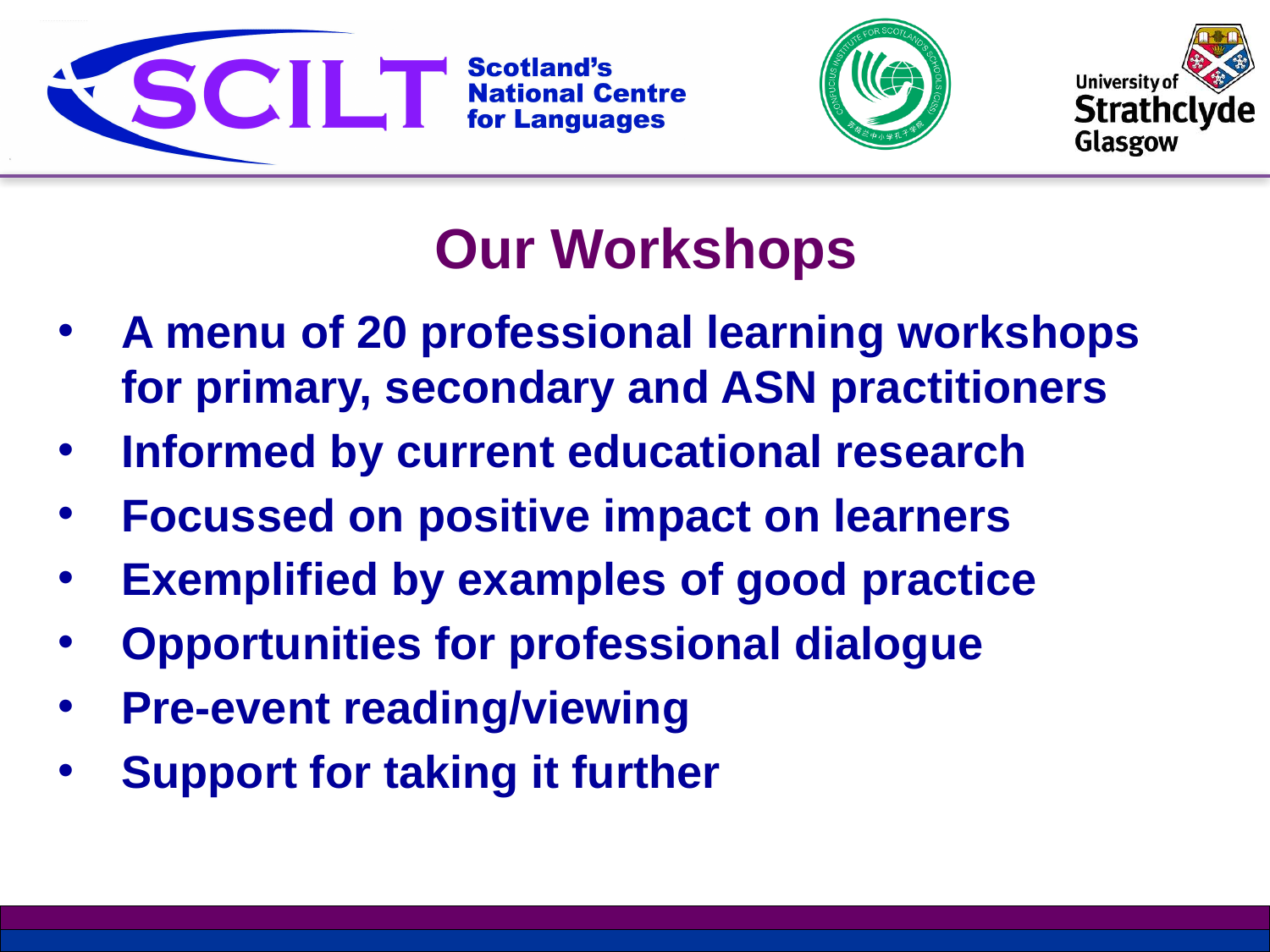

# Our Workshops
A menu of 20 professional learning workshops for primary, secondary and ASN practitioners
Informed by current educational research
Focussed on positive impact on learners
Exemplified by examples of good practice
Opportunities for professional dialogue
Pre-event reading/viewing
Support for taking it further